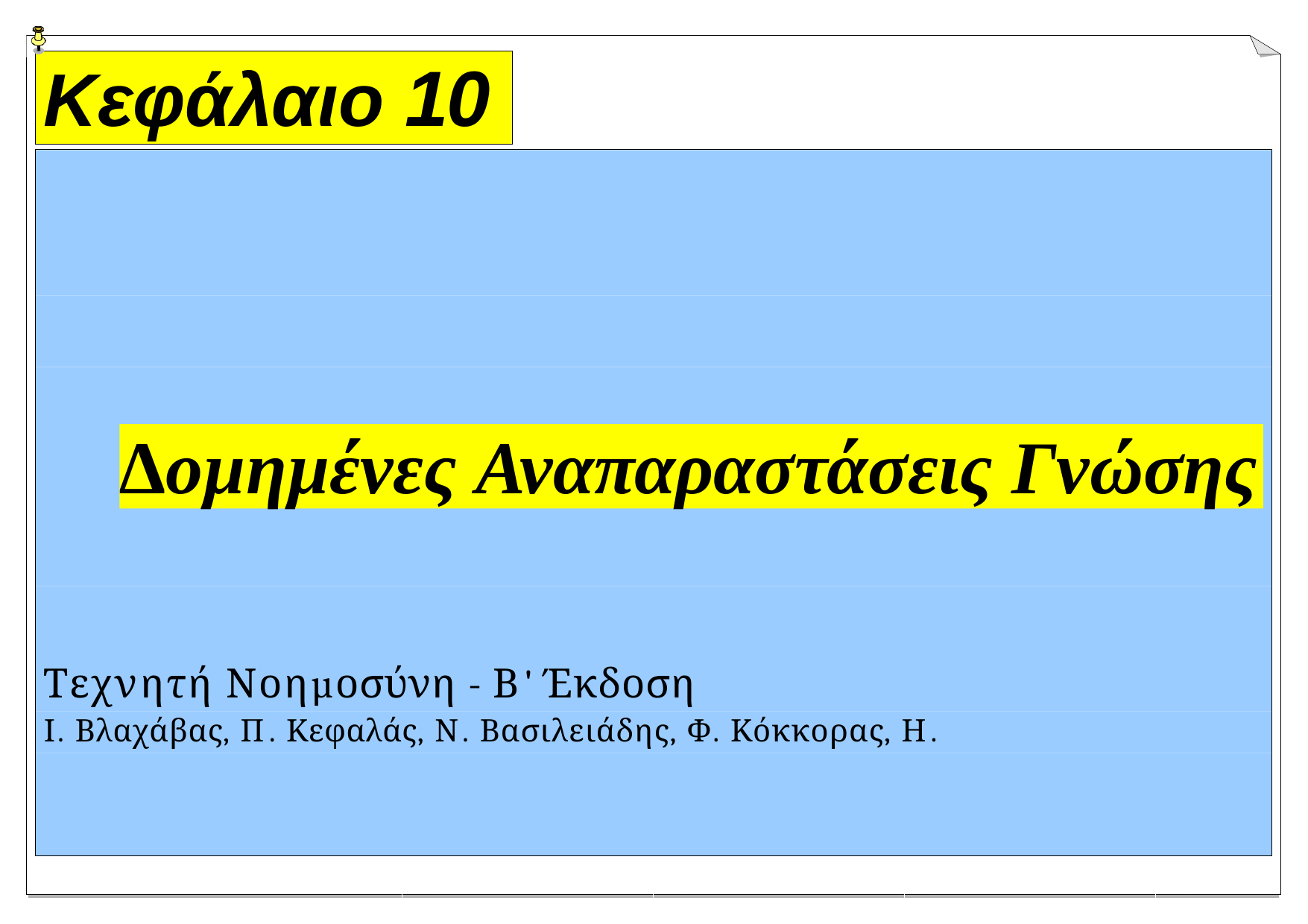

# Κεφάλαιο 10

∆οµηµένες Αναπαραστάσεις Γνώσης

Τεχνητή Νοηµοσύνη - Β' Έκδοση
Ι. Βλαχάβας, Π. Κεφαλάς, Ν. Βασιλειάδης, Φ. Κόκκορας, Η. Σακελλαρίου